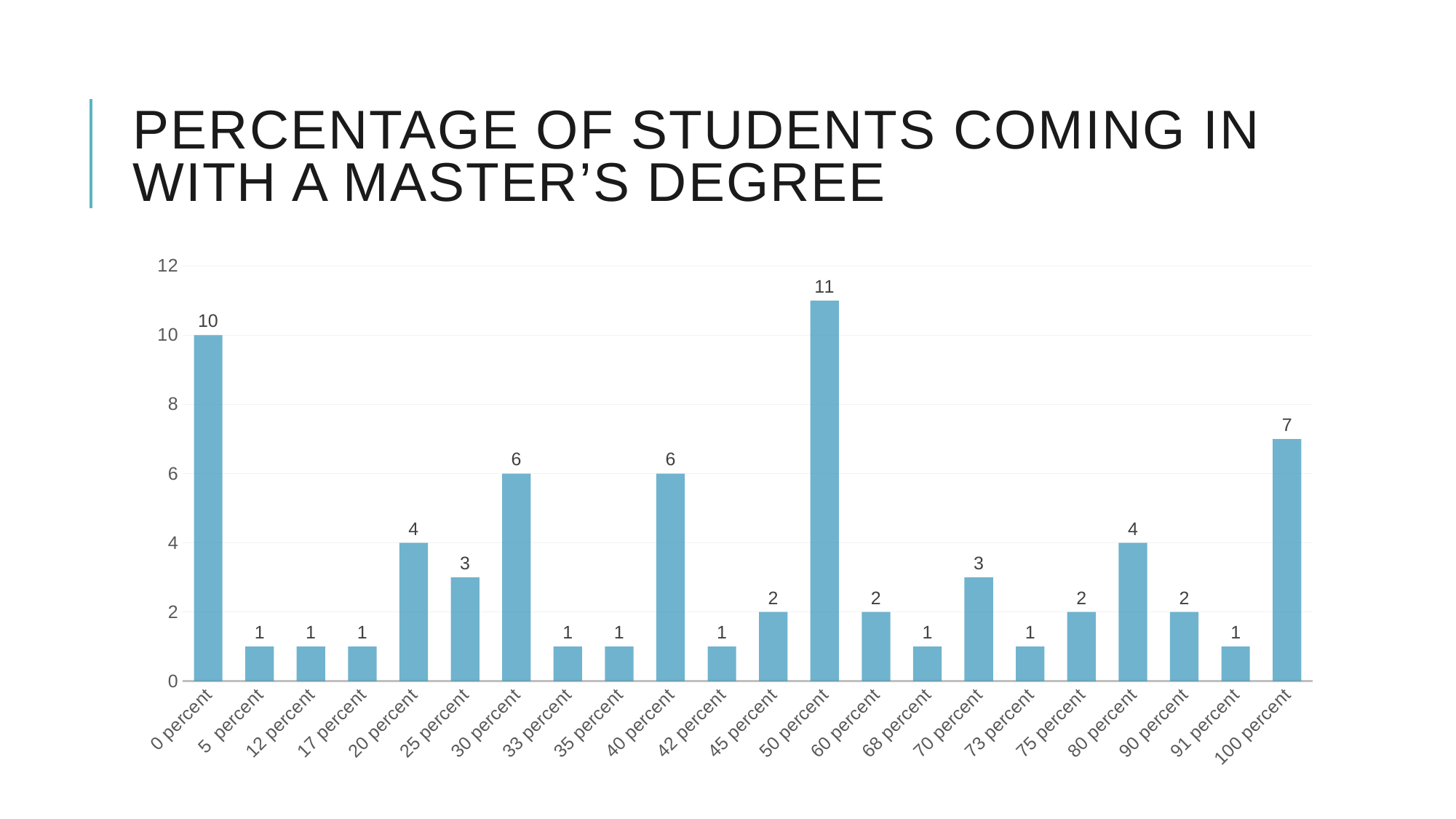

# Percentage of students coming in with a master’s degree

### Chart

| Category |  |
|---|---|
| 0 percent | 10.0 |
| 5  percent | 1.0 |
| 12 percent | 1.0 |
| 17 percent | 1.0 |
| 20 percent | 4.0 |
| 25 percent | 3.0 |
| 30 percent | 6.0 |
| 33 percent | 1.0 |
| 35 percent | 1.0 |
| 40 percent | 6.0 |
| 42 percent | 1.0 |
| 45 percent | 2.0 |
| 50 percent | 11.0 |
| 60 percent | 2.0 |
| 68 percent | 1.0 |
| 70 percent | 3.0 |
| 73 percent | 1.0 |
| 75 percent | 2.0 |
| 80 percent | 4.0 |
| 90 percent | 2.0 |
| 91 percent | 1.0 |
| 100 percent | 7.0 |